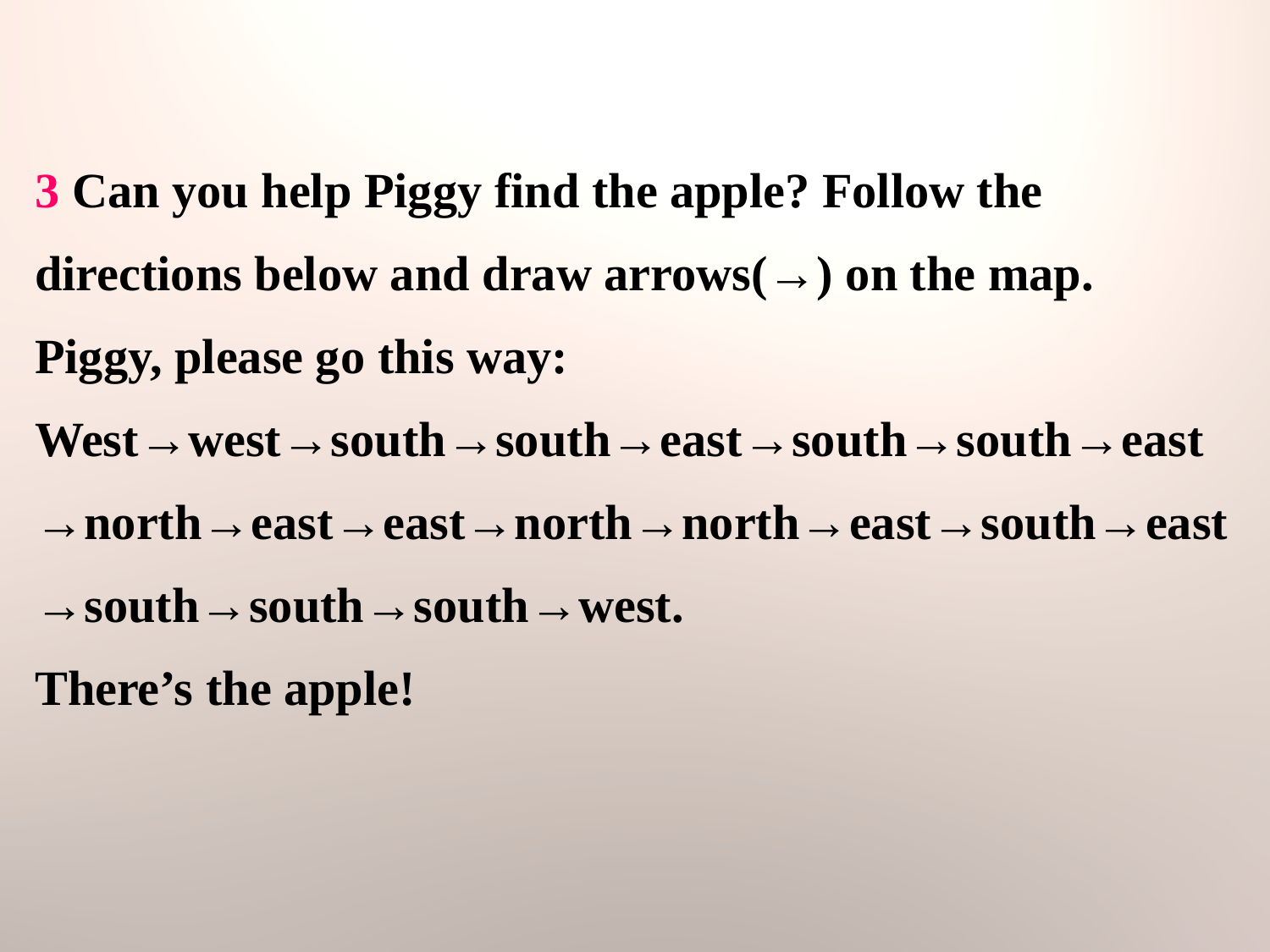

3 Can you help Piggy find the apple? Follow the directions below and draw arrows(→) on the map.
Piggy, please go this way:
West→west→south→south→east→south→south→east→north→east→east→north→north→east→south→east→south→south→south→west.
There’s the apple!